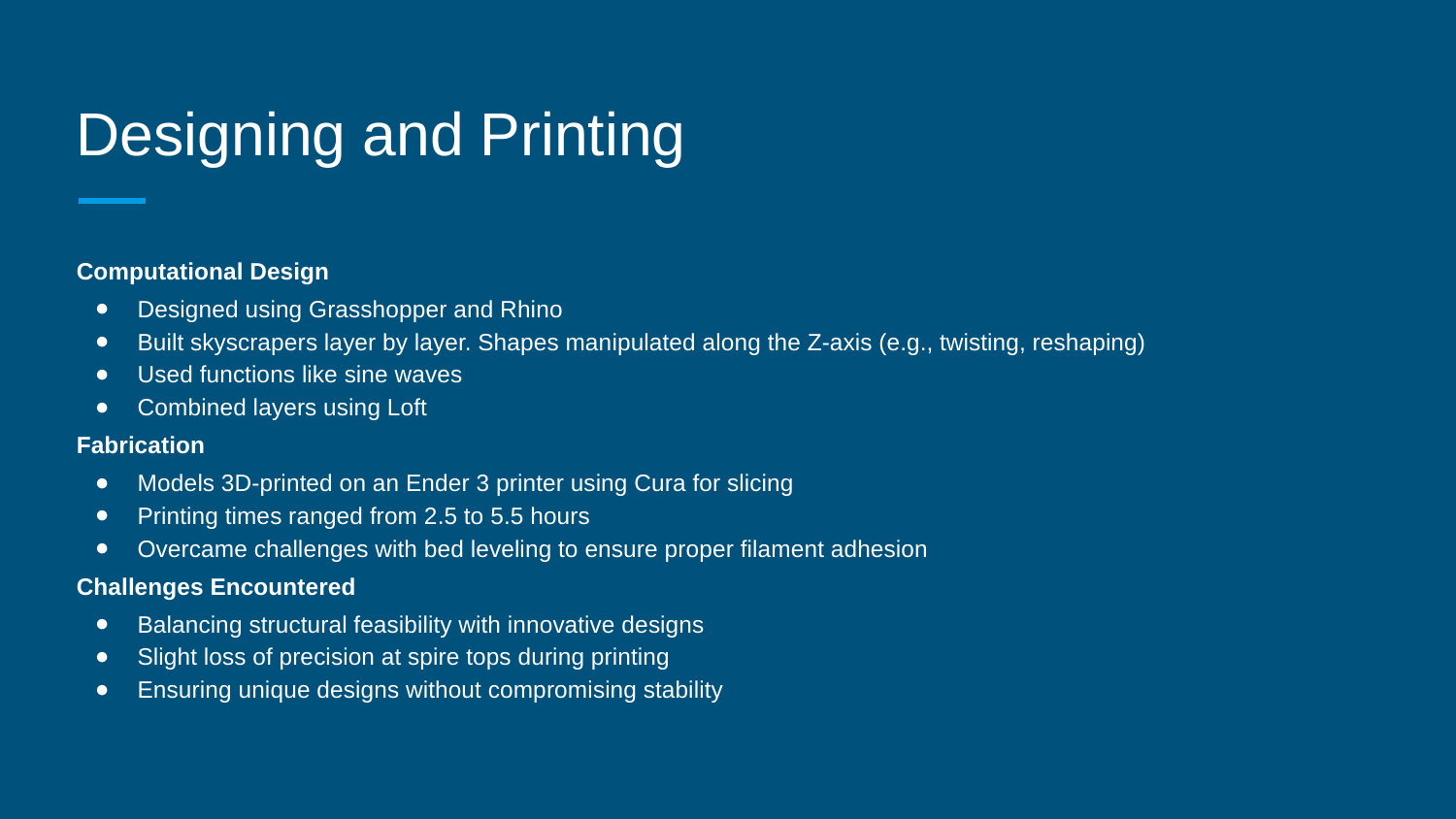

# Designing and Printing
Computational Design
Designed using Grasshopper and Rhino
Built skyscrapers layer by layer. Shapes manipulated along the Z-axis (e.g., twisting, reshaping)
Used functions like sine waves
Combined layers using Loft
Fabrication
Models 3D-printed on an Ender 3 printer using Cura for slicing
Printing times ranged from 2.5 to 5.5 hours
Overcame challenges with bed leveling to ensure proper filament adhesion
Challenges Encountered
Balancing structural feasibility with innovative designs
Slight loss of precision at spire tops during printing
Ensuring unique designs without compromising stability